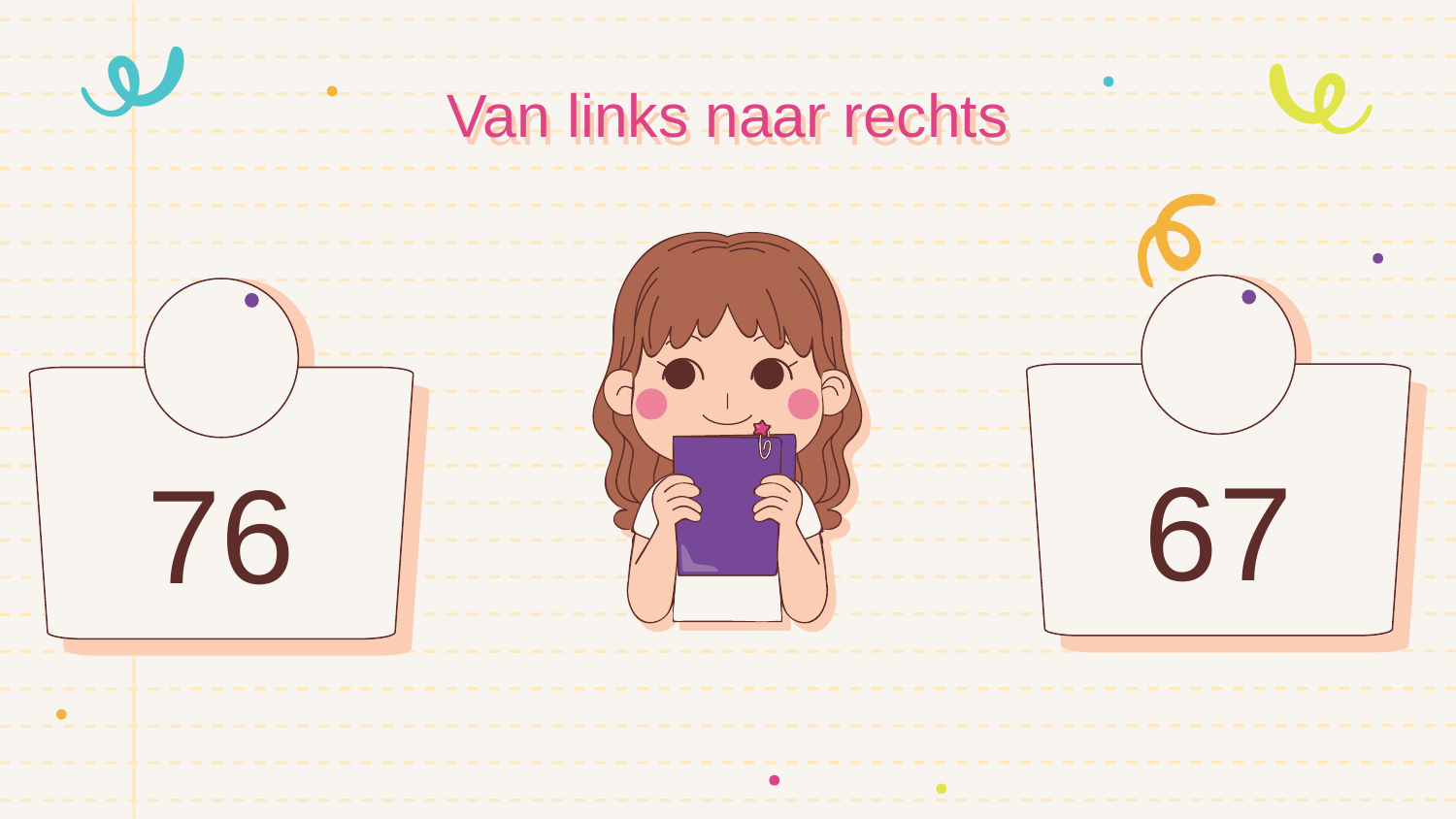

# Van links naar rechts

67

76